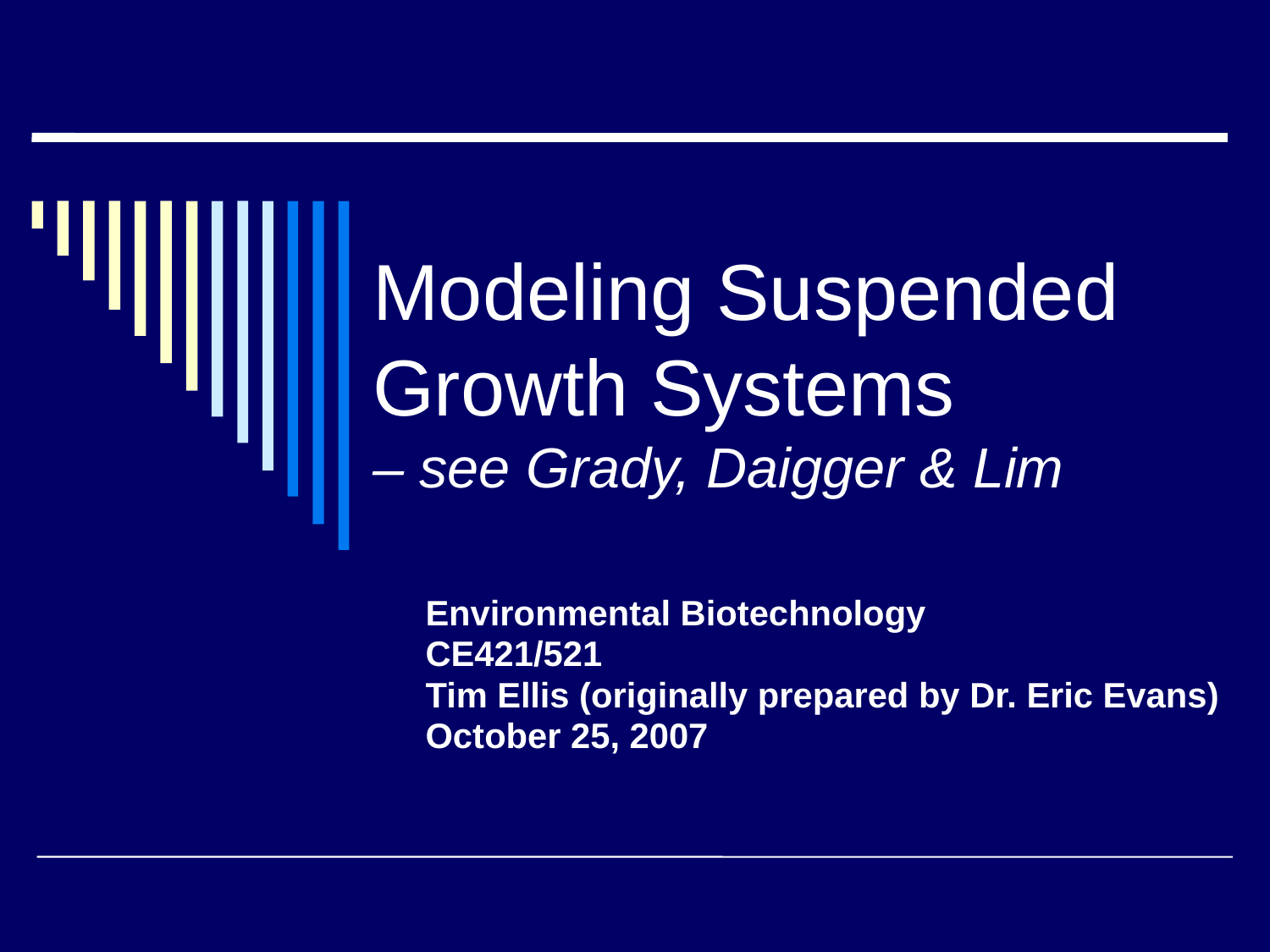

# Modeling Suspended Growth Systems – see Grady, Daigger & Lim
Environmental Biotechnology
CE421/521
Tim Ellis (originally prepared by Dr. Eric Evans)
October 25, 2007